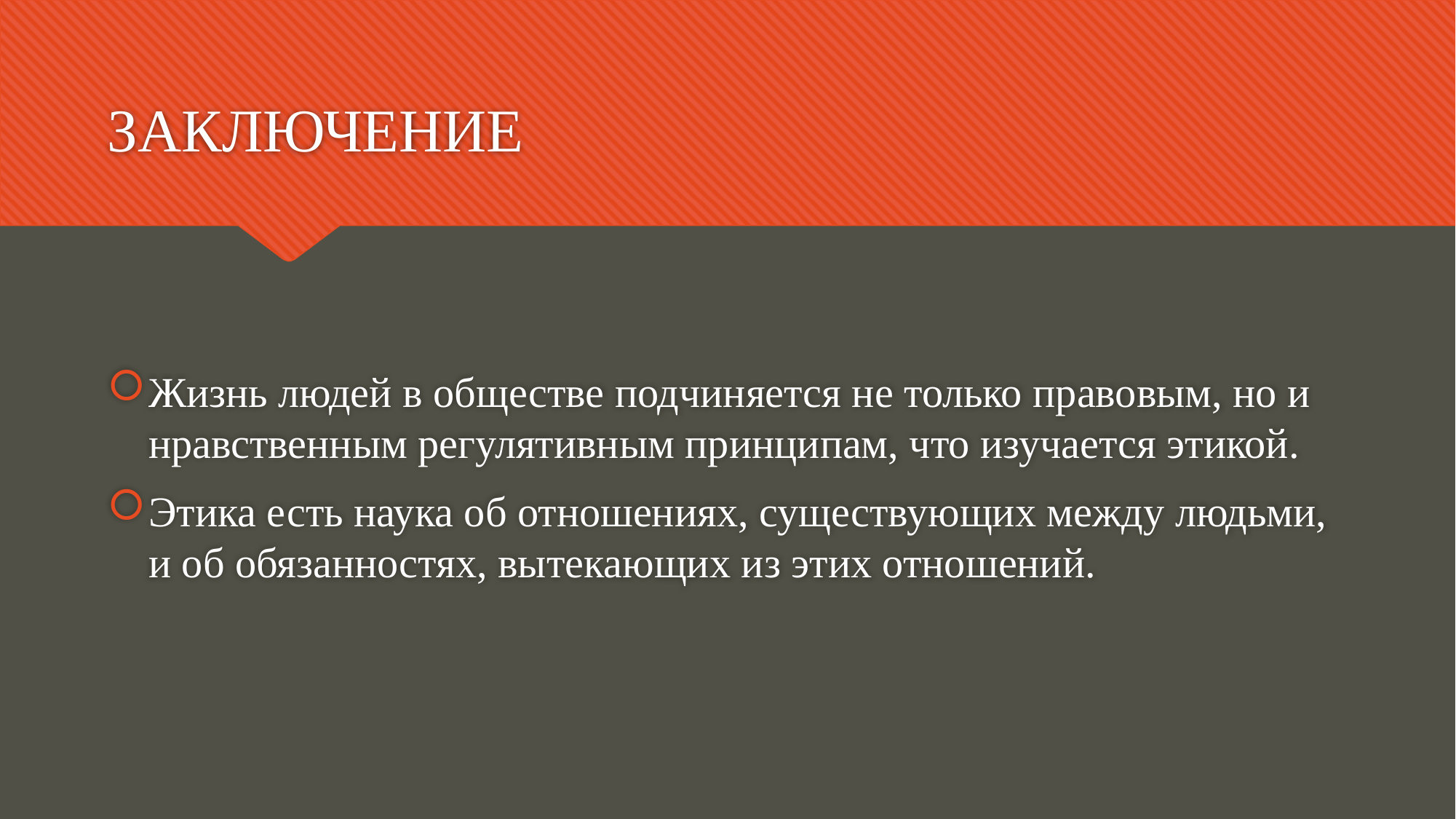

# ЗАКЛЮЧЕНИЕ
Жизнь людей в обществе подчиняется не только правовым, но и нравственным регулятивным принципам, что изучается этикой.
Этика есть наука об отношениях, существующих между людьми, и об обязанностях, вытекающих из этих отношений.